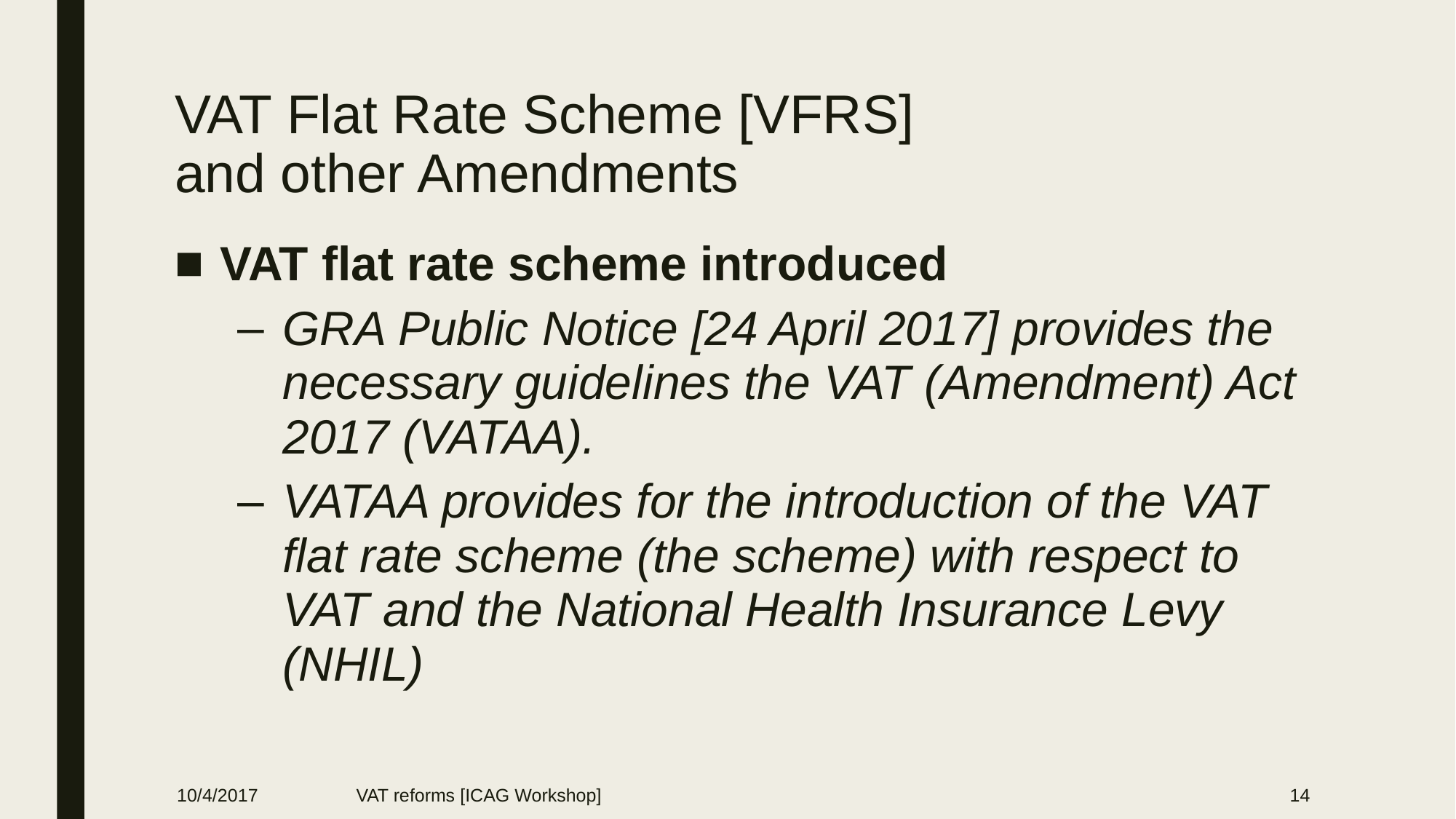

# VAT Flat Rate Scheme [VFRS] and other Amendments
VAT flat rate scheme introduced
GRA Public Notice [24 April 2017] provides the necessary guidelines the VAT (Amendment) Act 2017 (VATAA).
VATAA provides for the introduction of the VAT flat rate scheme (the scheme) with respect to VAT and the National Health Insurance Levy (NHIL)

10/4/2017
VAT reforms [ICAG Workshop]
14